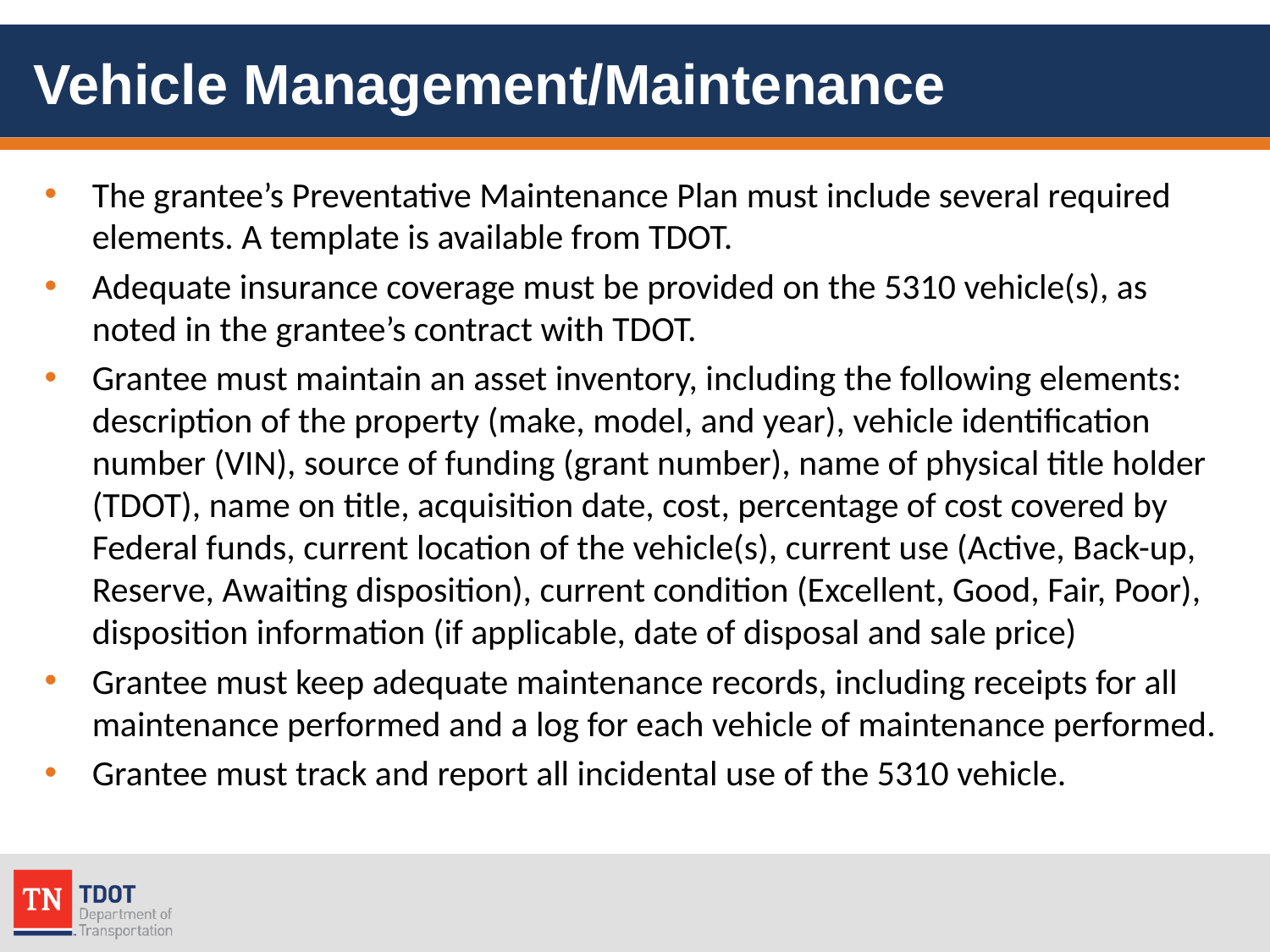

# Vehicle Management/Maintenance
The grantee’s Preventative Maintenance Plan must include several required elements. A template is available from TDOT.
Adequate insurance coverage must be provided on the 5310 vehicle(s), as noted in the grantee’s contract with TDOT.
Grantee must maintain an asset inventory, including the following elements: description of the property (make, model, and year), vehicle identification number (VIN), source of funding (grant number), name of physical title holder (TDOT), name on title, acquisition date, cost, percentage of cost covered by Federal funds, current location of the vehicle(s), current use (Active, Back-up, Reserve, Awaiting disposition), current condition (Excellent, Good, Fair, Poor), disposition information (if applicable, date of disposal and sale price)
Grantee must keep adequate maintenance records, including receipts for all maintenance performed and a log for each vehicle of maintenance performed.
Grantee must track and report all incidental use of the 5310 vehicle.